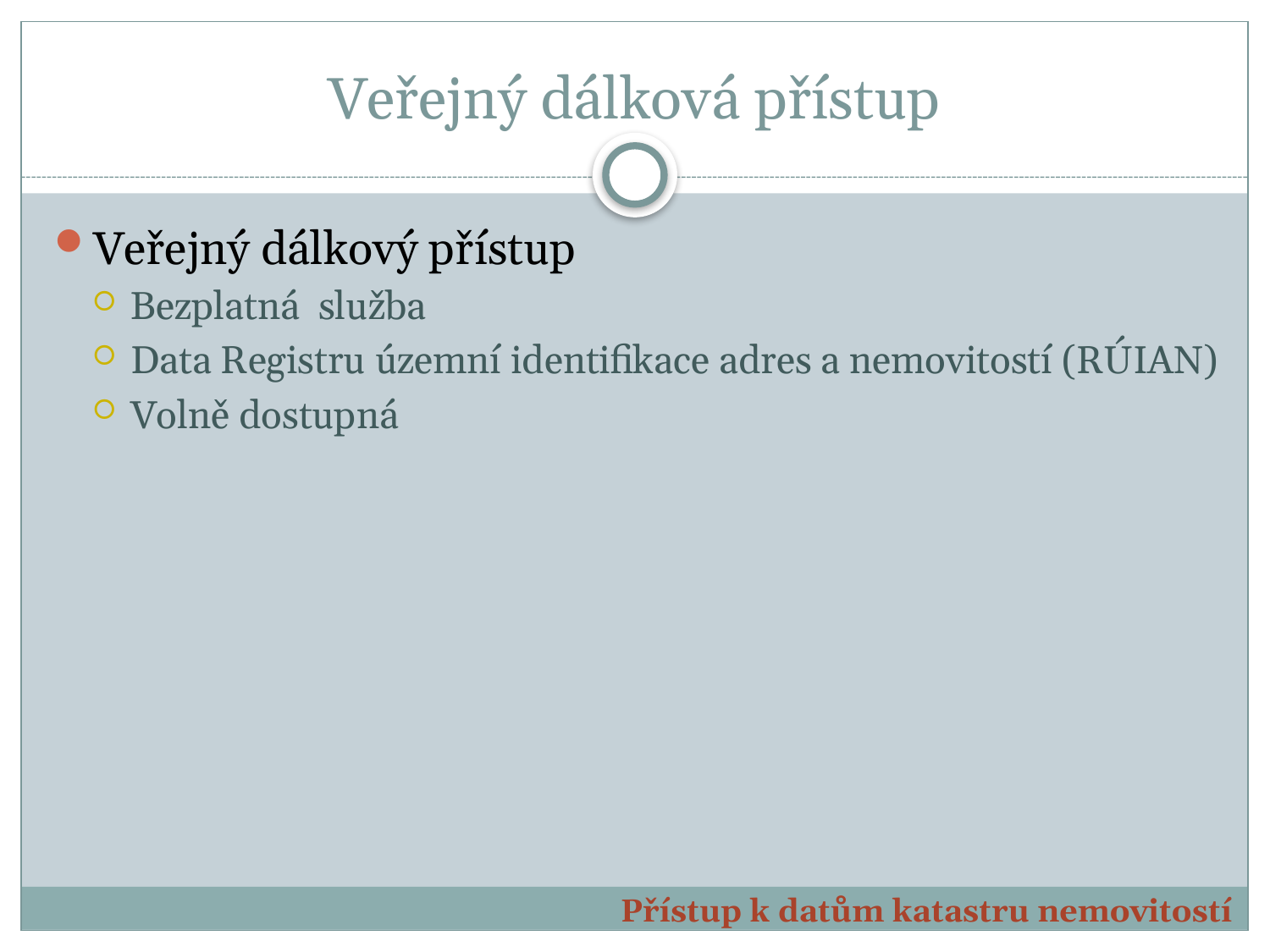

# Veřejný dálková přístup
Veřejný dálkový přístup
Bezplatná  služba
Data Registru územní identifikace adres a nemovitostí (RÚIAN)
Volně dostupná

Přístup k datům katastru nemovitostí